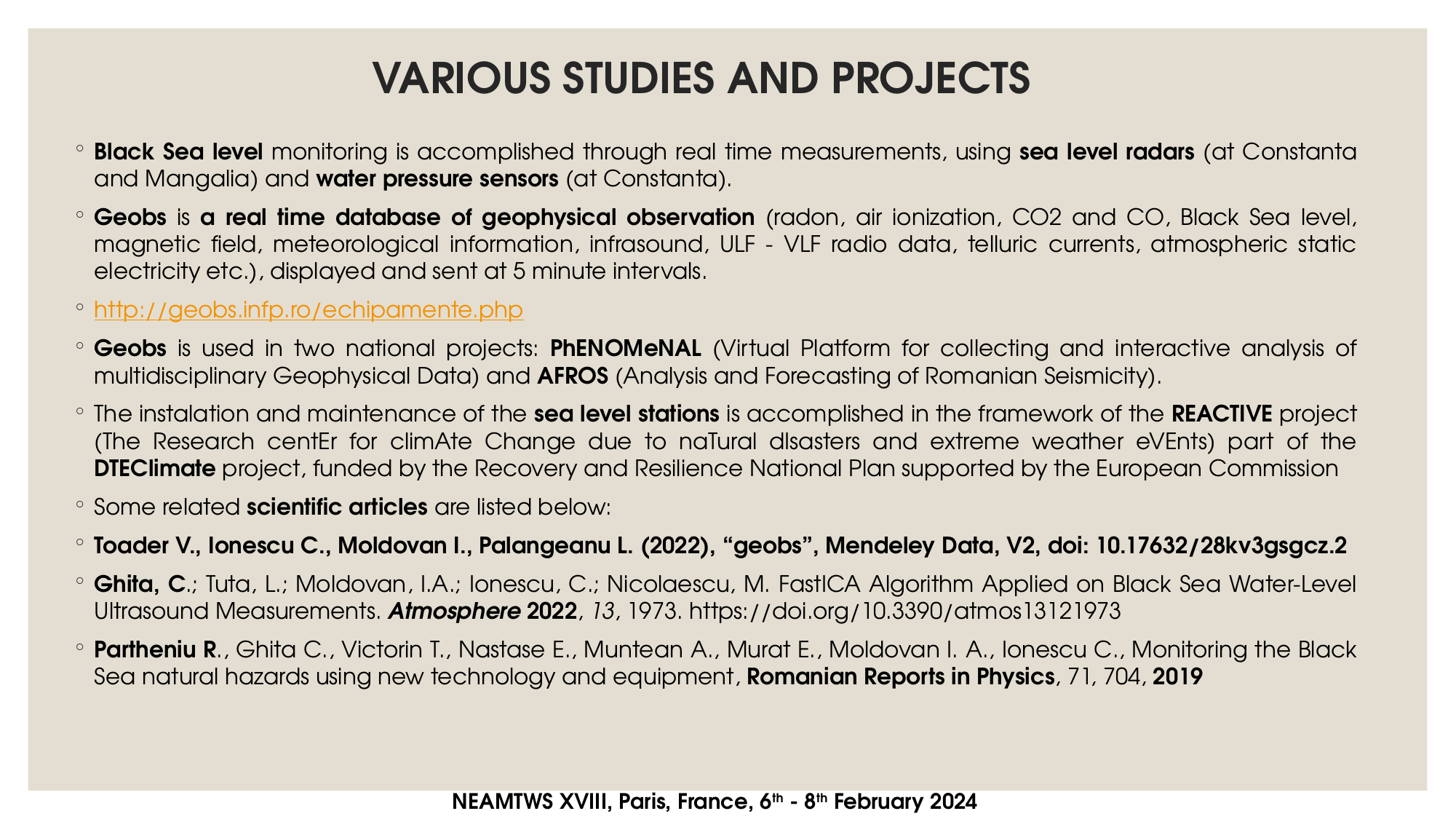

# VARIOUS STUDIES AND PROJECTS
Black Sea level monitoring is accomplished through real time measurements, using sea level radars (at Constanta and Mangalia) and water pressure sensors (at Constanta).
Geobs is a real time database of geophysical observation (radon, air ionization, CO2 and CO, Black Sea level, magnetic field, meteorological information, infrasound, ULF - VLF radio data, telluric currents, atmospheric static electricity etc.), displayed and sent at 5 minute intervals.
http://geobs.infp.ro/echipamente.php
Geobs is used in two national projects: PhENOMeNAL (Virtual Platform for collecting and interactive analysis of multidisciplinary Geophysical Data) and AFROS (Analysis and Forecasting of Romanian Seismicity).
The instalation and maintenance of the sea level stations is accomplished in the framework of the REACTIVE project (The Research centEr for climAte Change due to naTural dIsasters and extreme weather eVEnts) part of the DTEClimate project, funded by the Recovery and Resilience National Plan supported by the European Commission
Some related scientific articles are listed below:
Toader V., Ionescu C., Moldovan I., Palangeanu L. (2022), “geobs”, Mendeley Data, V2, doi: 10.17632/28kv3gsgcz.2
Ghita, C.; Tuta, L.; Moldovan, I.A.; Ionescu, C.; Nicolaescu, M. FastICA Algorithm Applied on Black Sea Water-Level Ultrasound Measurements. Atmosphere 2022, 13, 1973. https://doi.org/10.3390/atmos13121973
Partheniu R., Ghita C., Victorin T., Nastase E., Muntean A., Murat E., Moldovan I. A., Ionescu C., Monitoring the Black Sea natural hazards using new technology and equipment, Romanian Reports in Physics, 71, 704, 2019

NEAMTWS XVIII, Paris, France, 6th - 8th February 2024